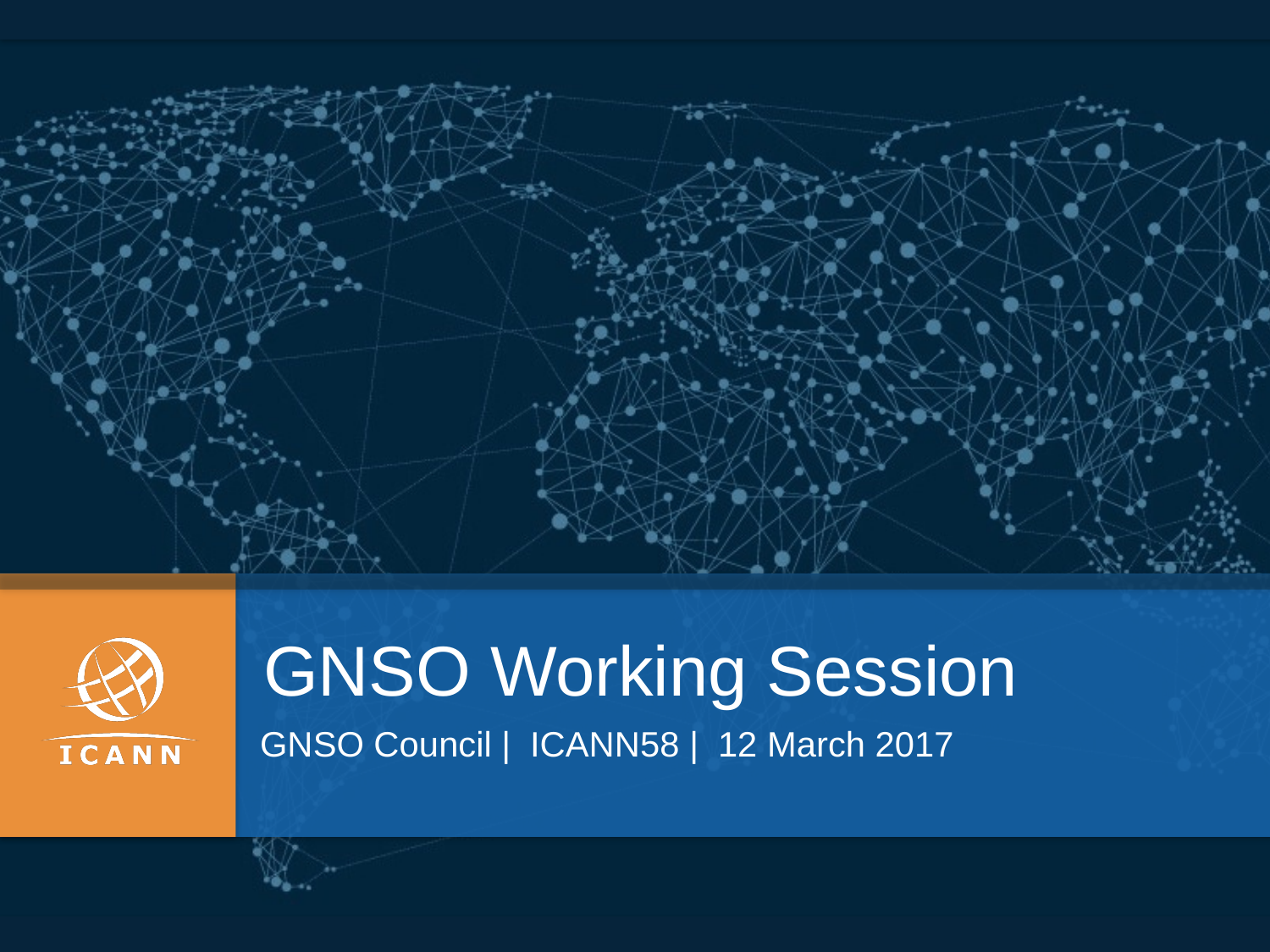

GNSO Working Session
GNSO Council |  ICANN58 |  12 March 2017